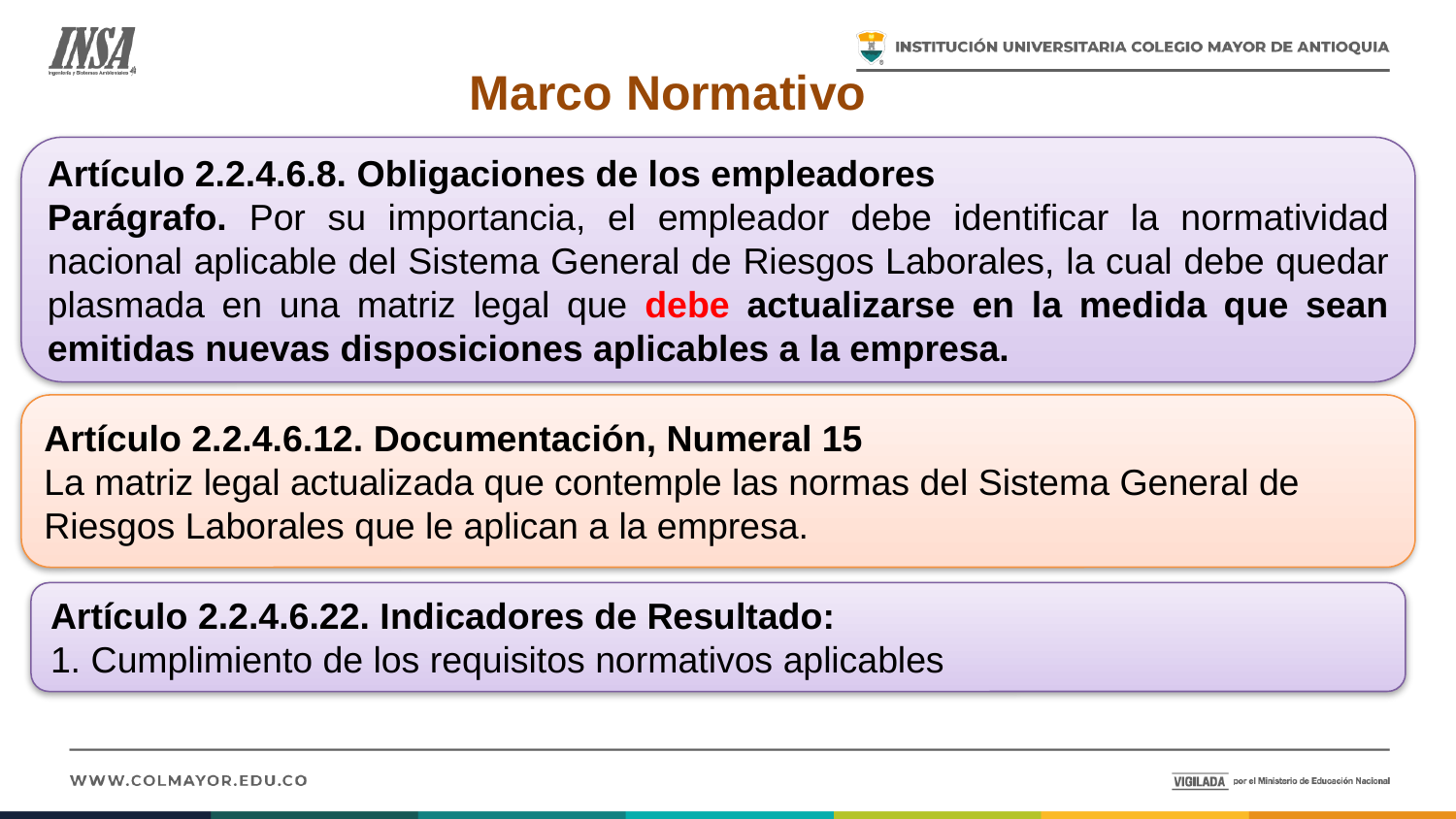

Marco Normativo
Artículo 2.2.4.6.8. Obligaciones de los empleadores
Parágrafo. Por su importancia, el empleador debe identificar la normatividad nacional aplicable del Sistema General de Riesgos Laborales, la cual debe quedar plasmada en una matriz legal que debe actualizarse en la medida que sean emitidas nuevas disposiciones aplicables a la empresa.
Artículo 2.2.4.6.12. Documentación, Numeral 15
La matriz legal actualizada que contemple las normas del Sistema General de Riesgos Laborales que le aplican a la empresa.
Artículo 2.2.4.6.22. Indicadores de Resultado:
1. Cumplimiento de los requisitos normativos aplicables